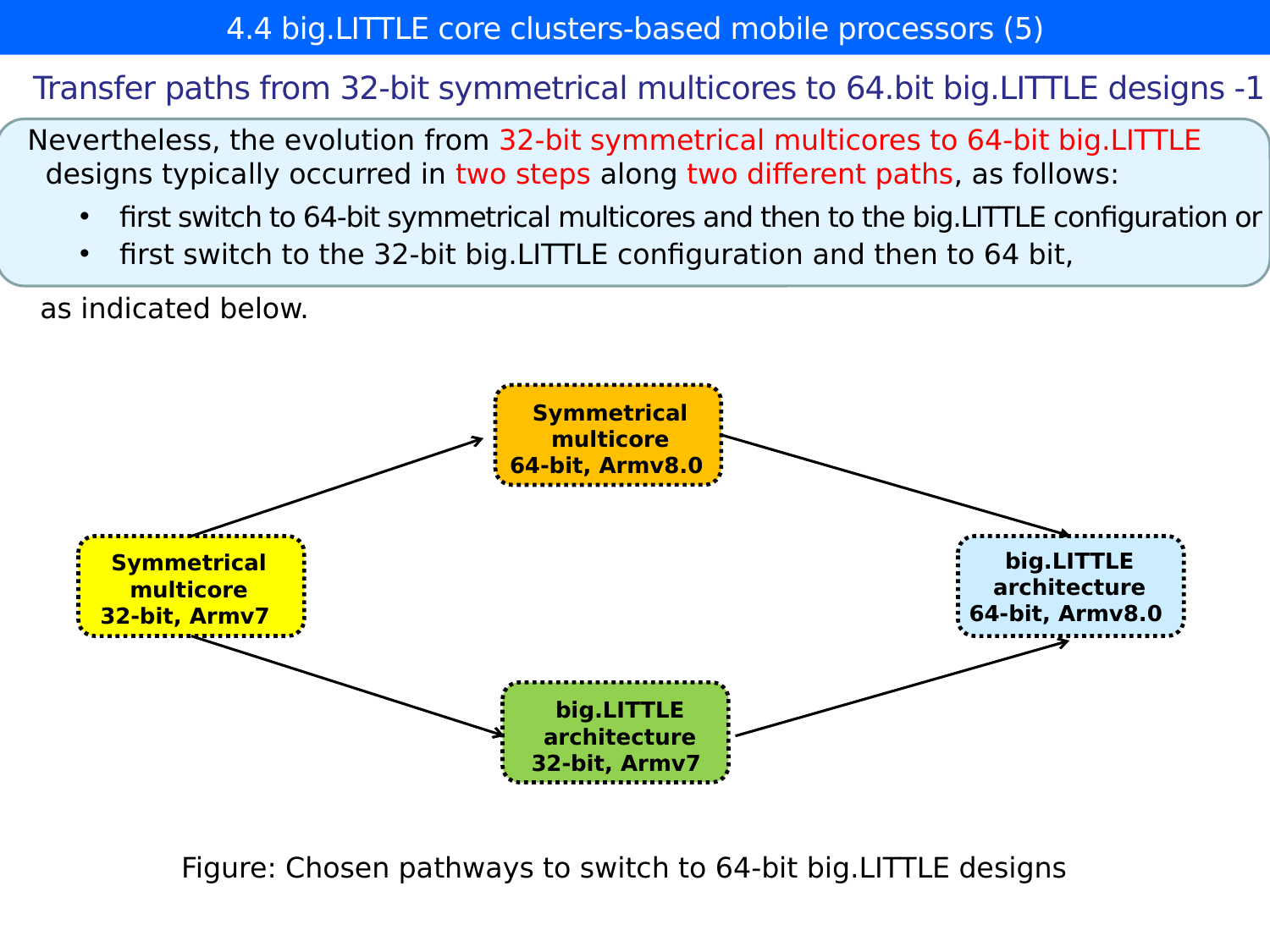

# 4.4 big.LITTLE core clusters-based mobile processors (5)
Transfer paths from 32-bit symmetrical multicores to 64.bit big.LITTLE designs -1
Nevertheless, the evolution from 32-bit symmetrical multicores to 64-bit big.LITTLE
  designs typically occurred in two steps along two different paths, as follows:

first switch to 64-bit symmetrical multicores and then to the big.LITTLE configuration or
first switch to the 32-bit big.LITTLE configuration and then to 64 bit,
as indicated below.

Symmetrical
multicore
64-bit, Armv8.0

big.LITTLE
architecture
64-bit, Armv8.0
Symmetrical
multicore
32-bit, Armv7

big.LITTLE
architecture
32-bit, Armv7
Figure: Chosen pathways to switch to 64-bit big.LITTLE designs